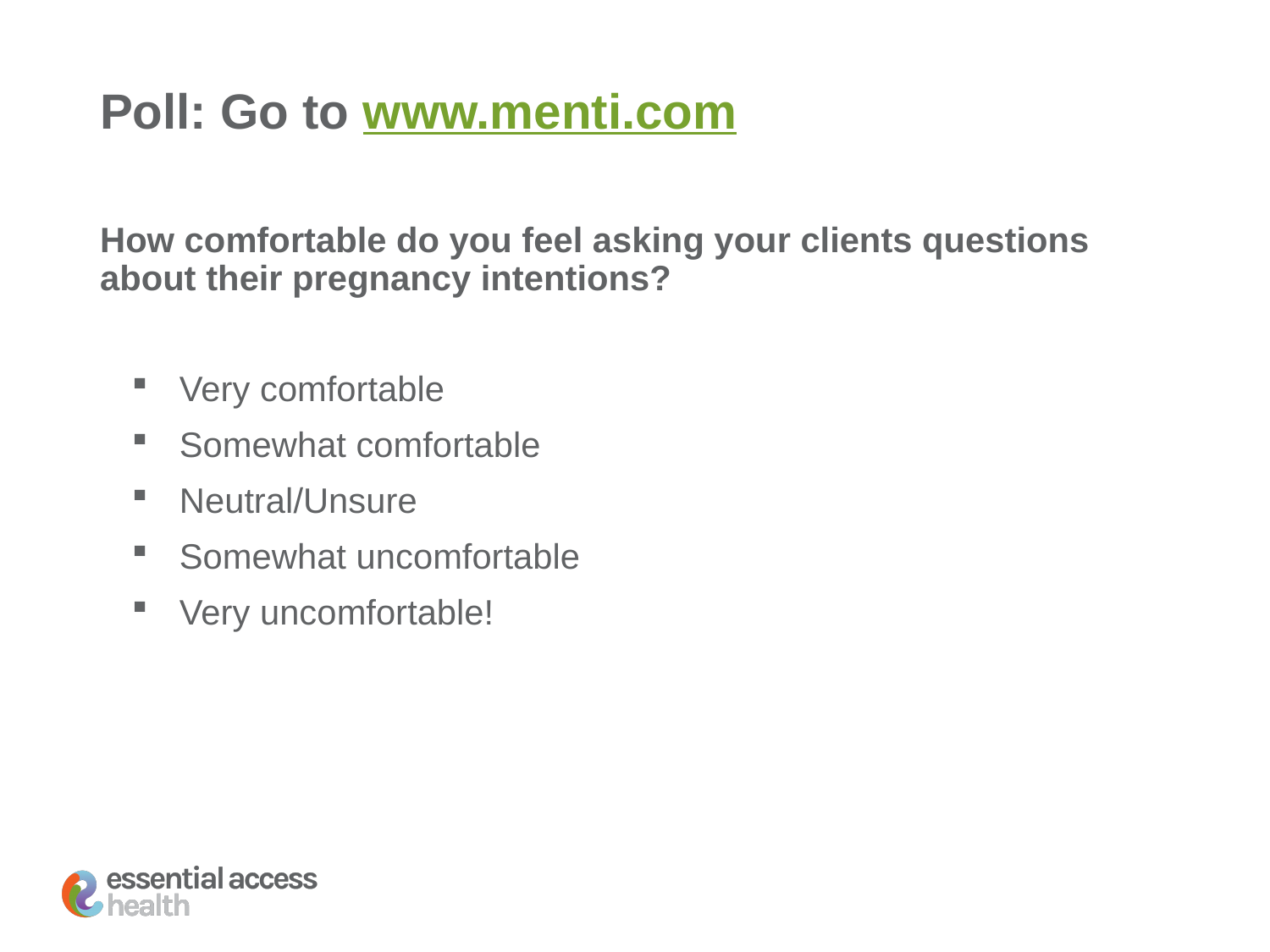

# Poll: Go to www.menti.com
How comfortable do you feel asking your clients questions about their pregnancy intentions?

Very comfortable
Somewhat comfortable
Neutral/Unsure
Somewhat uncomfortable
Very uncomfortable!